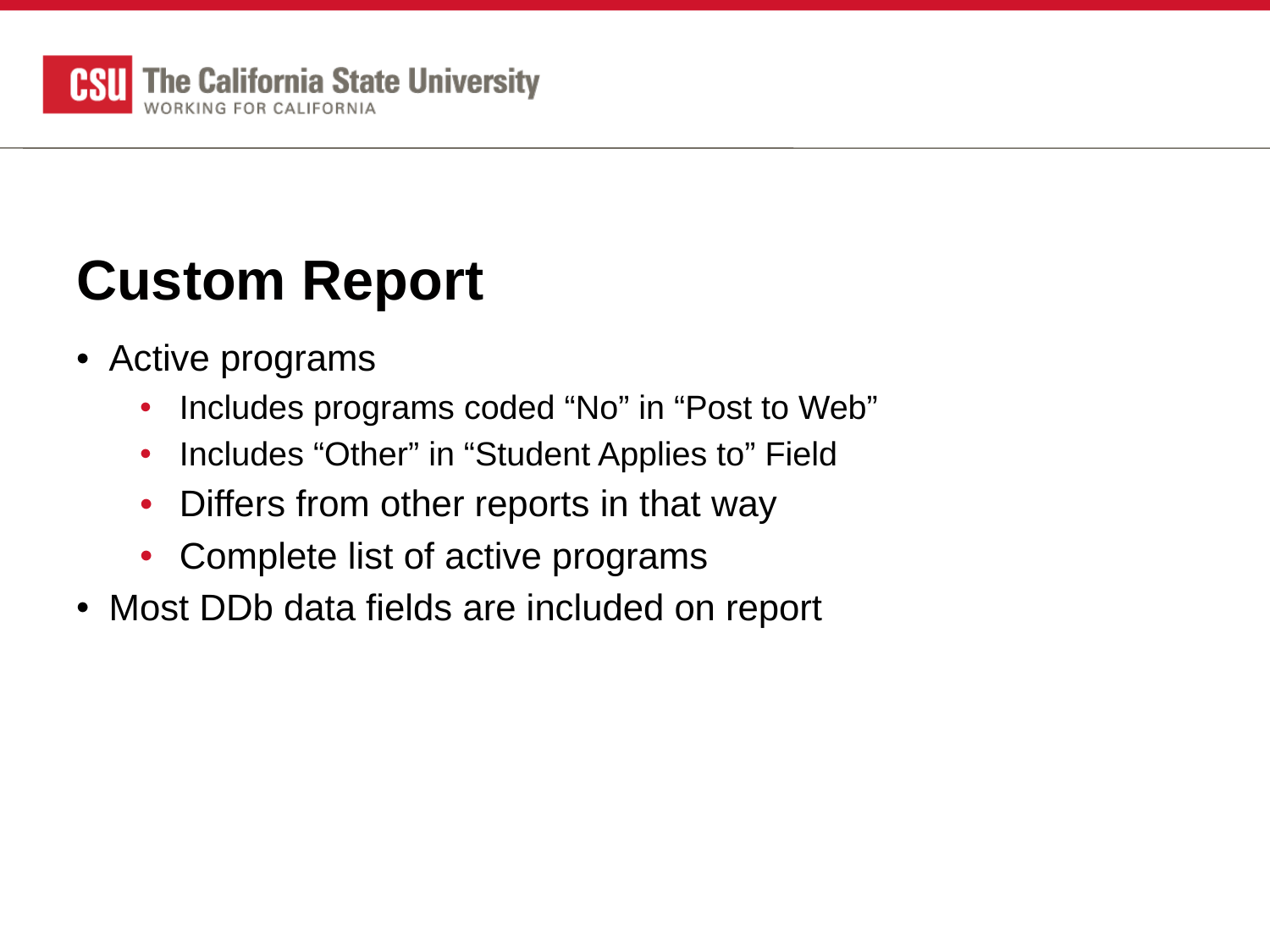

# Custom Report
Active programs
Includes programs coded “No” in “Post to Web”
Includes “Other” in “Student Applies to” Field
Differs from other reports in that way
Complete list of active programs
Most DDb data fields are included on report